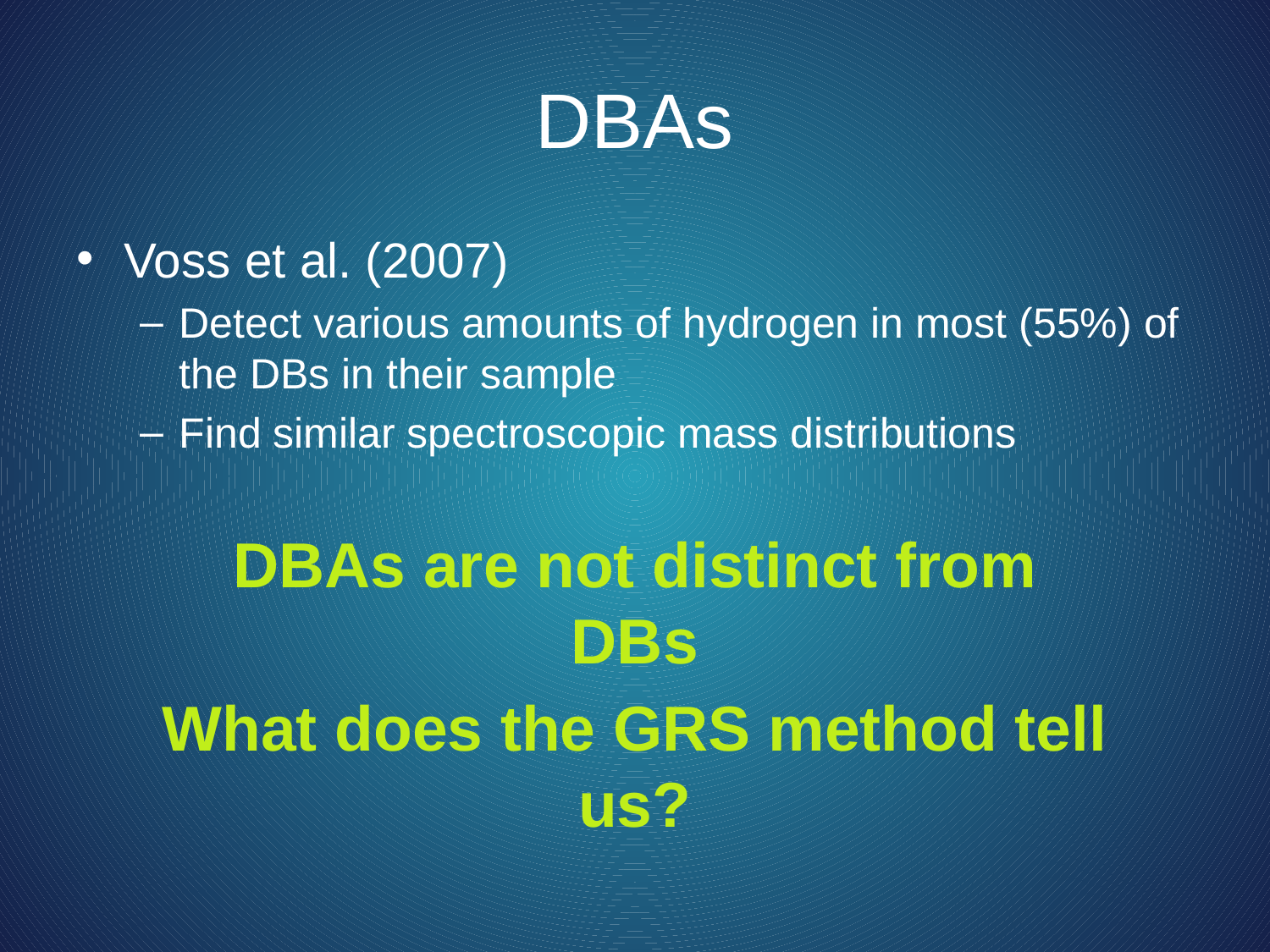

# DBAs
Voss et al. (2007)
Detect various amounts of hydrogen in most (55%) of the DBs in their sample
Find similar spectroscopic mass distributions

DBAs are not distinct from DBs
What does the GRS method tell us?